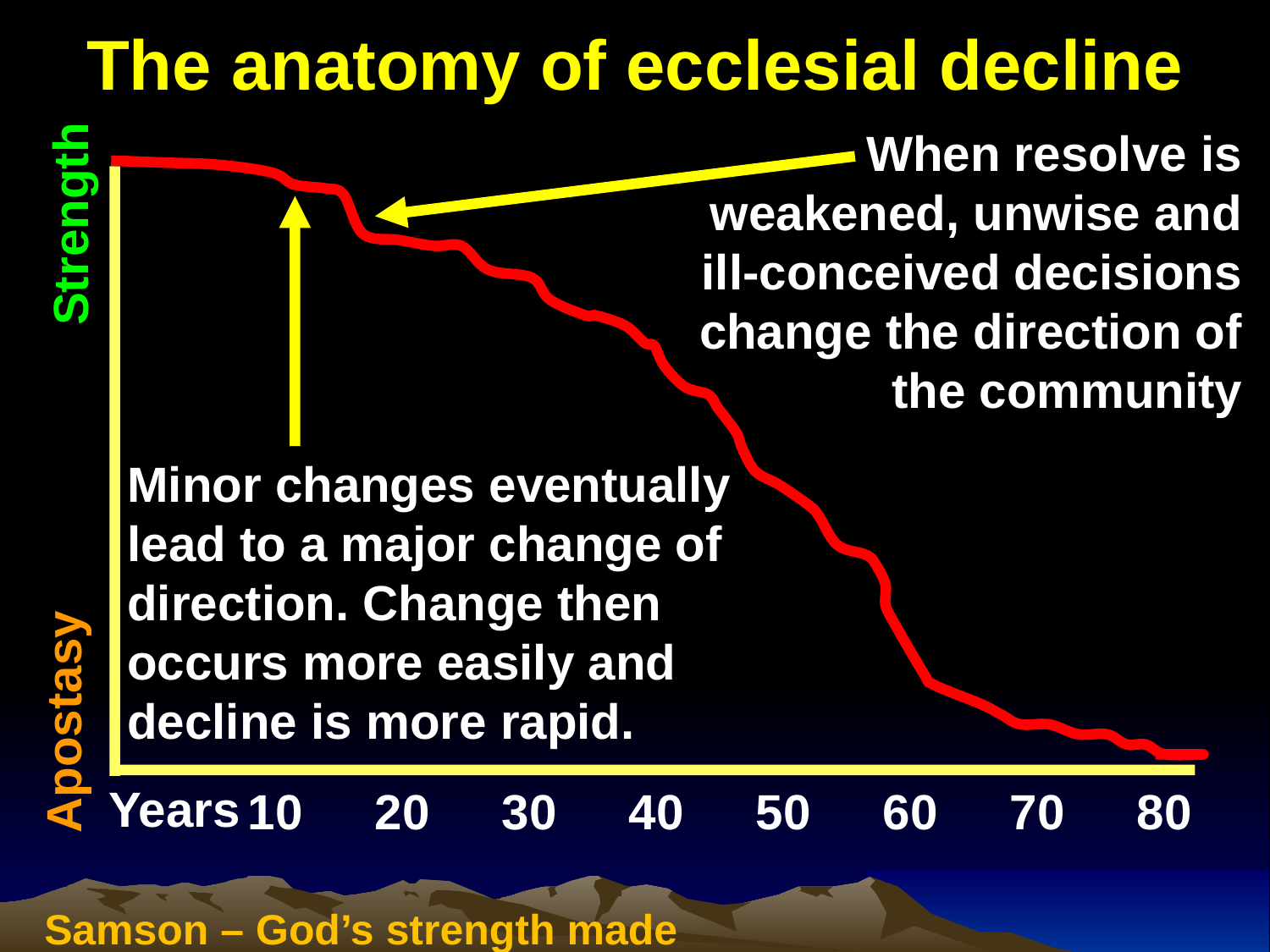

# The anatomy of ecclesial decline

When resolve is weakened, unwise and ill-conceived decisions change the direction of the community

Strength

Minor changes eventually lead to a major change of direction. Change then occurs more easily and decline is more rapid.
Apostasy
Years
10	20	30	40	50	60	70	80
Samson – God’s strength made perfect in weakness